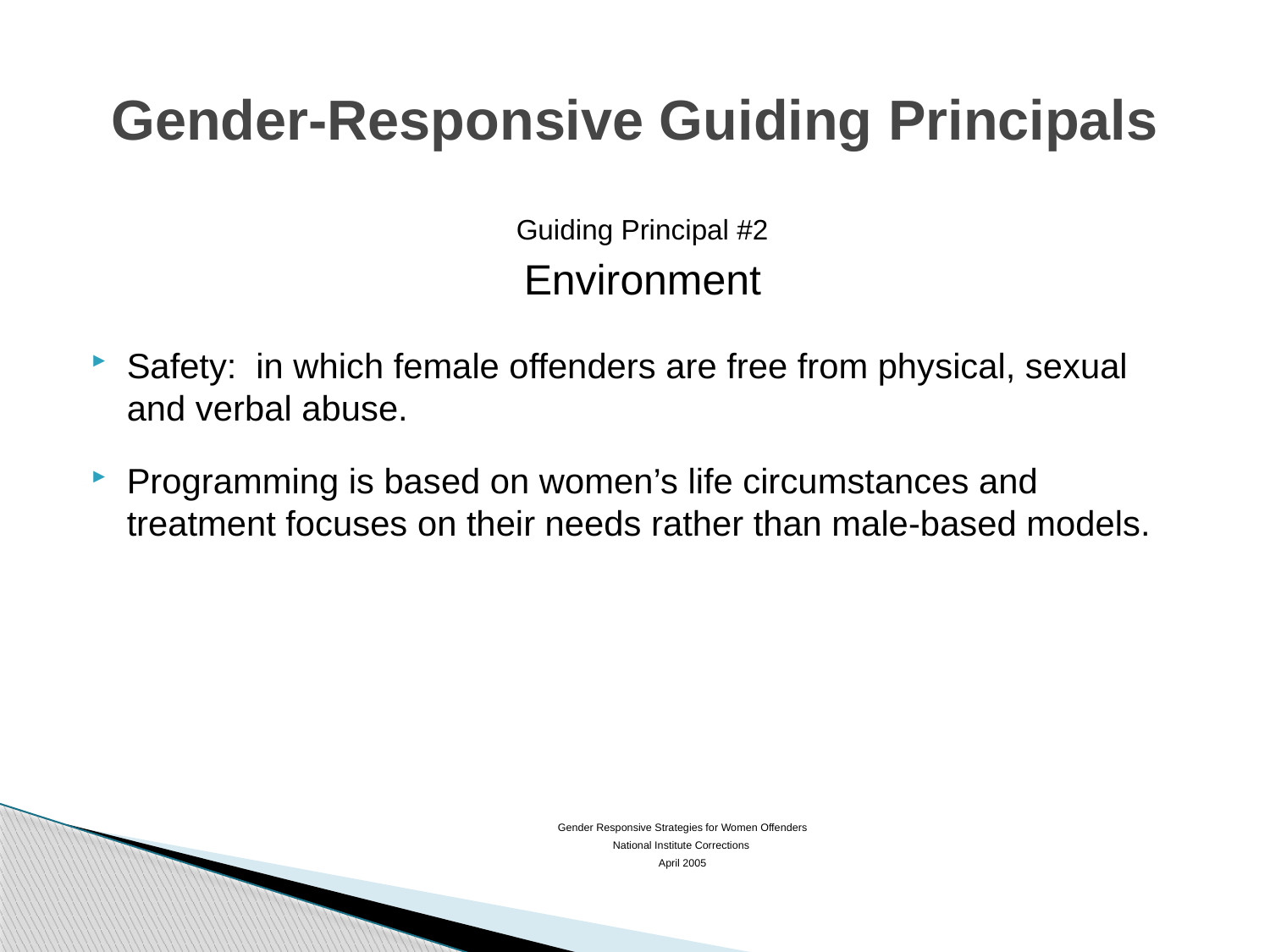

Gender-Responsive Guiding Principals
Guiding Principal #2
Environment

Safety:  in which female offenders are free from physical, sexual and verbal abuse.

Programming is based on women’s life circumstances and treatment focuses on their needs rather than male-based models.
Gender Responsive Strategies for Women Offenders
National Institute Corrections
April 2005